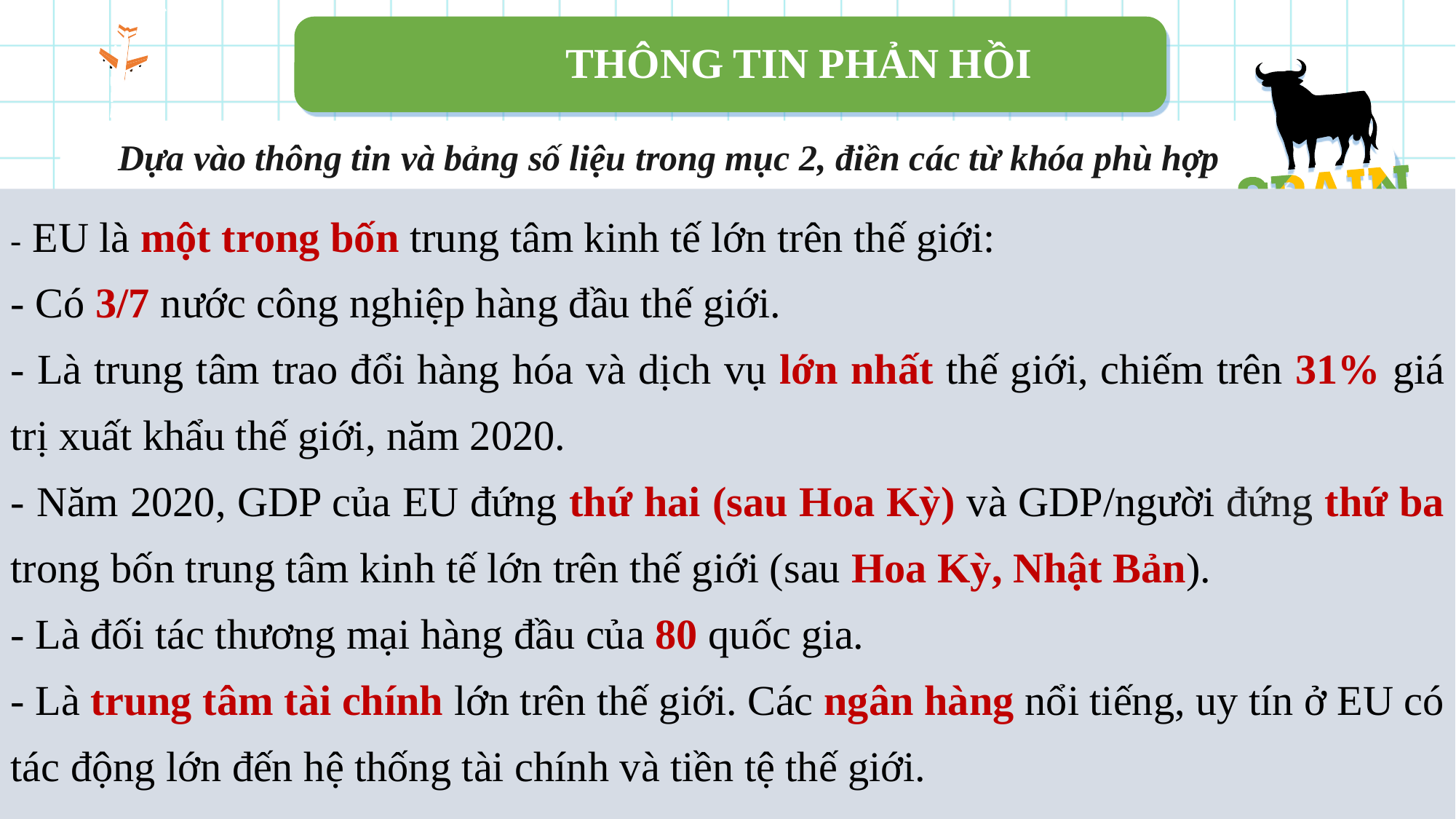

THÔNG TIN PHẢN HỒI
Dựa vào thông tin và bảng số liệu trong mục 2, điền các từ khóa phù hợp

- EU là một trong bốn trung tâm kinh tế lớn trên thế giới:
- Có 3/7 nước công nghiệp hàng đầu thế giới.
- Là trung tâm trao đổi hàng hóa và dịch vụ lớn nhất thế giới, chiếm trên 31% giá trị xuất khẩu thế giới, năm 2020.
- Năm 2020, GDP của EU đứng thứ hai (sau Hoa Kỳ) và GDP/người đứng thứ ba trong bốn trung tâm kinh tế lớn trên thế giới (sau Hoa Kỳ, Nhật Bản).
- Là đối tác thương mại hàng đầu của 80 quốc gia.
- Là trung tâm tài chính lớn trên thế giới. Các ngân hàng nổi tiếng, uy tín ở EU có tác động lớn đến hệ thống tài chính và tiền tệ thế giới.